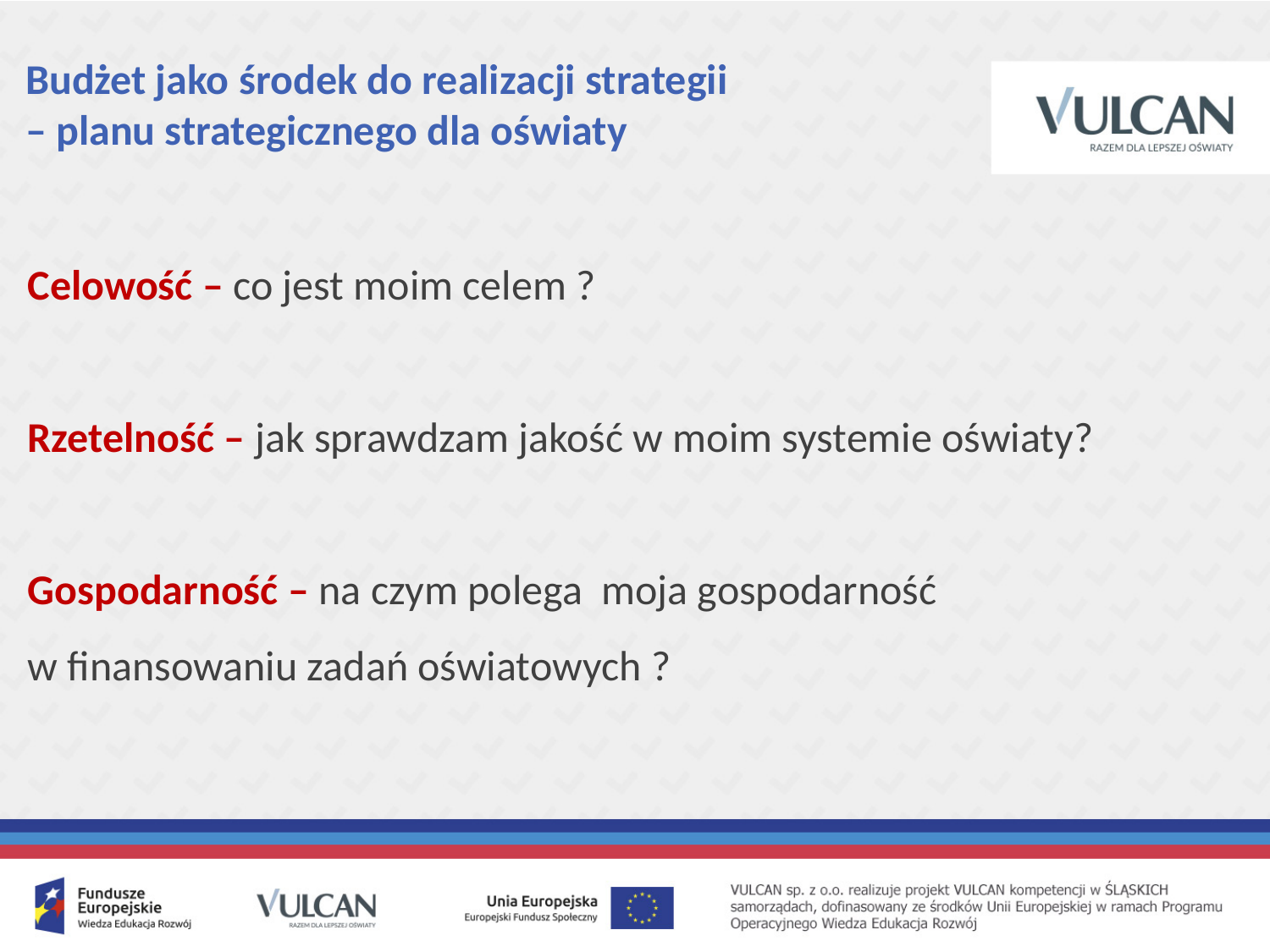

# Budżet jako środek do realizacji strategii – planu strategicznego dla oświaty
Celowość – co jest moim celem ?

Rzetelność – jak sprawdzam jakość w moim systemie oświaty?

Gospodarność – na czym polega  moja gospodarność
w finansowaniu zadań oświatowych ?